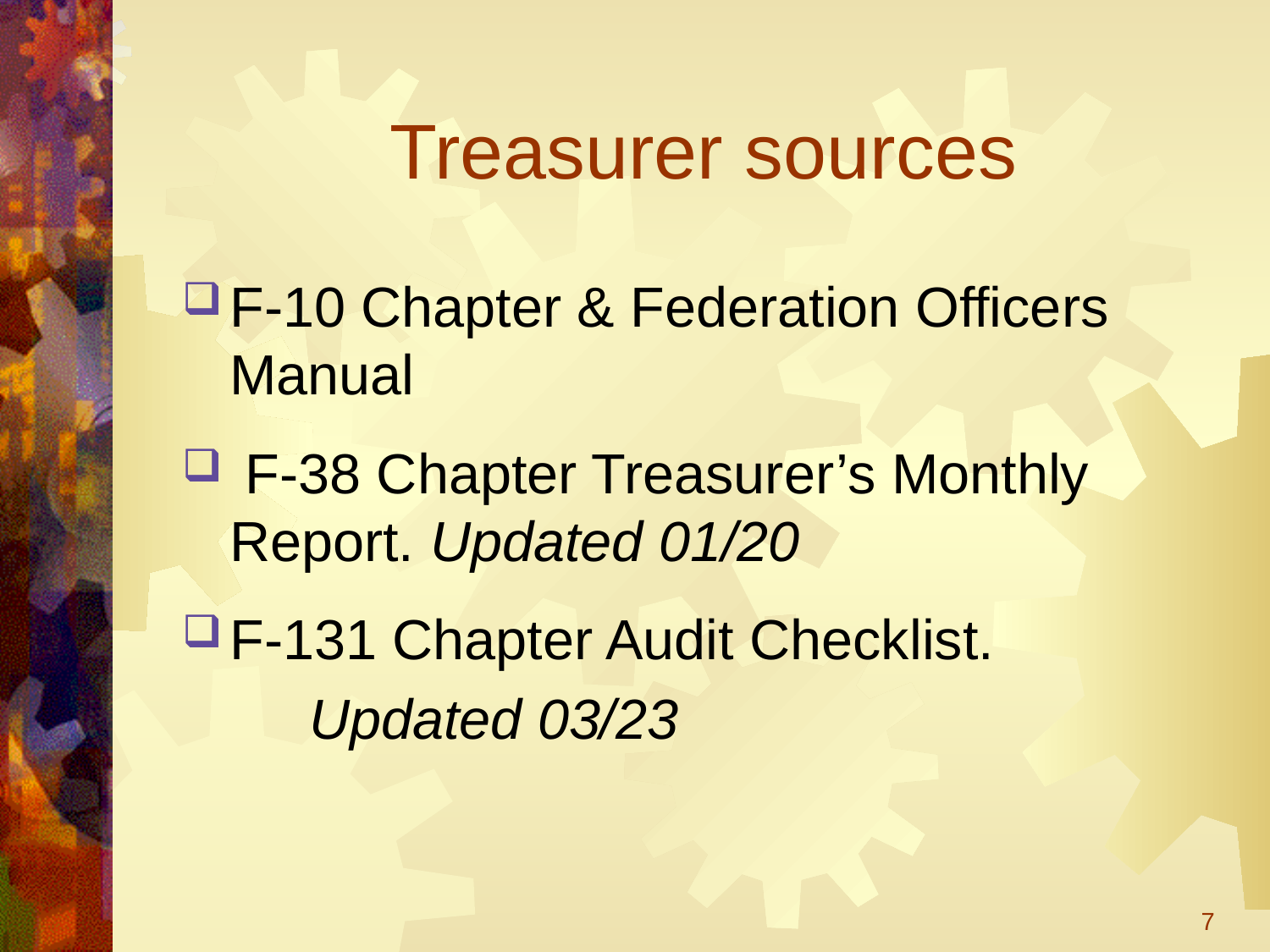

# Treasurer sources
F-10 Chapter & Federation Officers Manual

 F-38 Chapter Treasurer’s Monthly Report. Updated 01/20

F-131 Chapter Audit Checklist.
	Updated 03/23

7